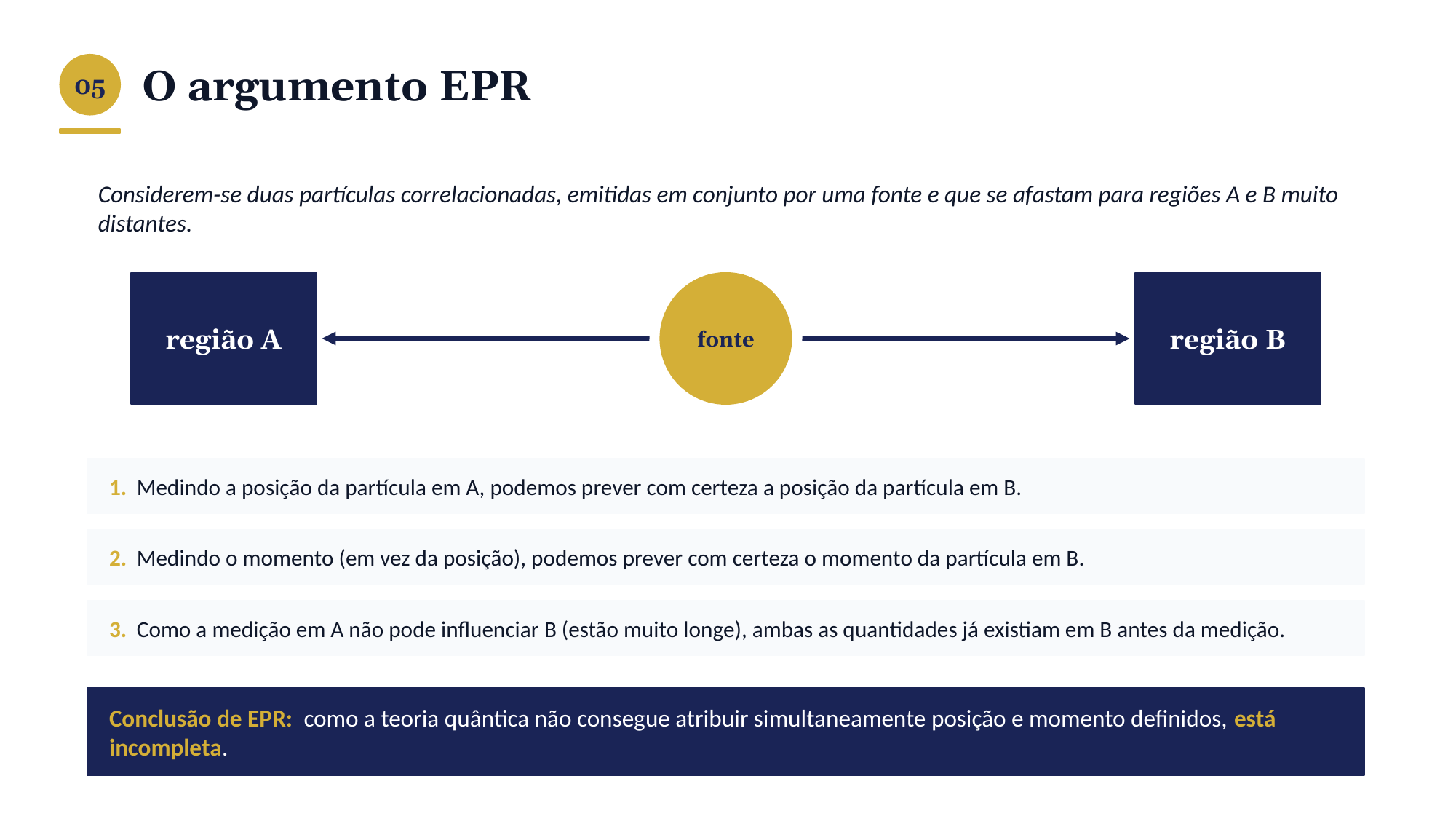

O argumento EPR

05

Considerem-se duas partículas correlacionadas, emitidas em conjunto por uma fonte e que se afastam para regiões A e B muito distantes.

região A

fonte

região B

1.  Medindo a posição da partícula em A, podemos prever com certeza a posição da partícula em B.

2.  Medindo o momento (em vez da posição), podemos prever com certeza o momento da partícula em B.

3.  Como a medição em A não pode influenciar B (estão muito longe), ambas as quantidades já existiam em B antes da medição.

Conclusão de EPR:  como a teoria quântica não consegue atribuir simultaneamente posição e momento definidos, está incompleta.